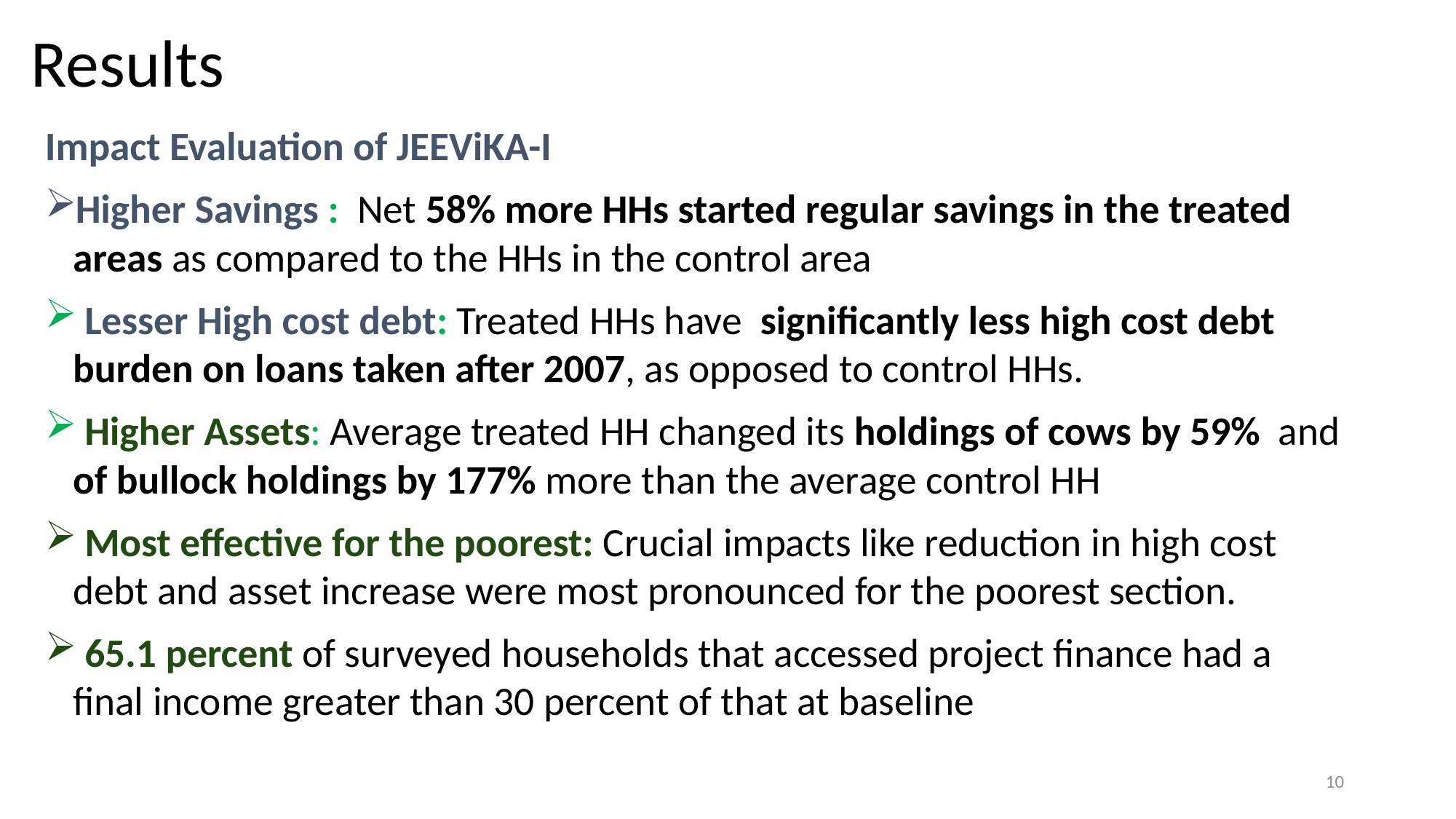

# Results
Impact Evaluation of JEEViKA-I
Higher Savings :  Net 58% more HHs started regular savings in the treated areas as compared to the HHs in the control area
 Lesser High cost debt: Treated HHs have  significantly less high cost debt burden on loans taken after 2007, as opposed to control HHs.
 Higher Assets: Average treated HH changed its holdings of cows by 59%  and of bullock holdings by 177% more than the average control HH
 Most effective for the poorest: Crucial impacts like reduction in high cost debt and asset increase were most pronounced for the poorest section.
 65.1 percent of surveyed households that accessed project finance had a final income greater than 30 percent of that at baseline
10